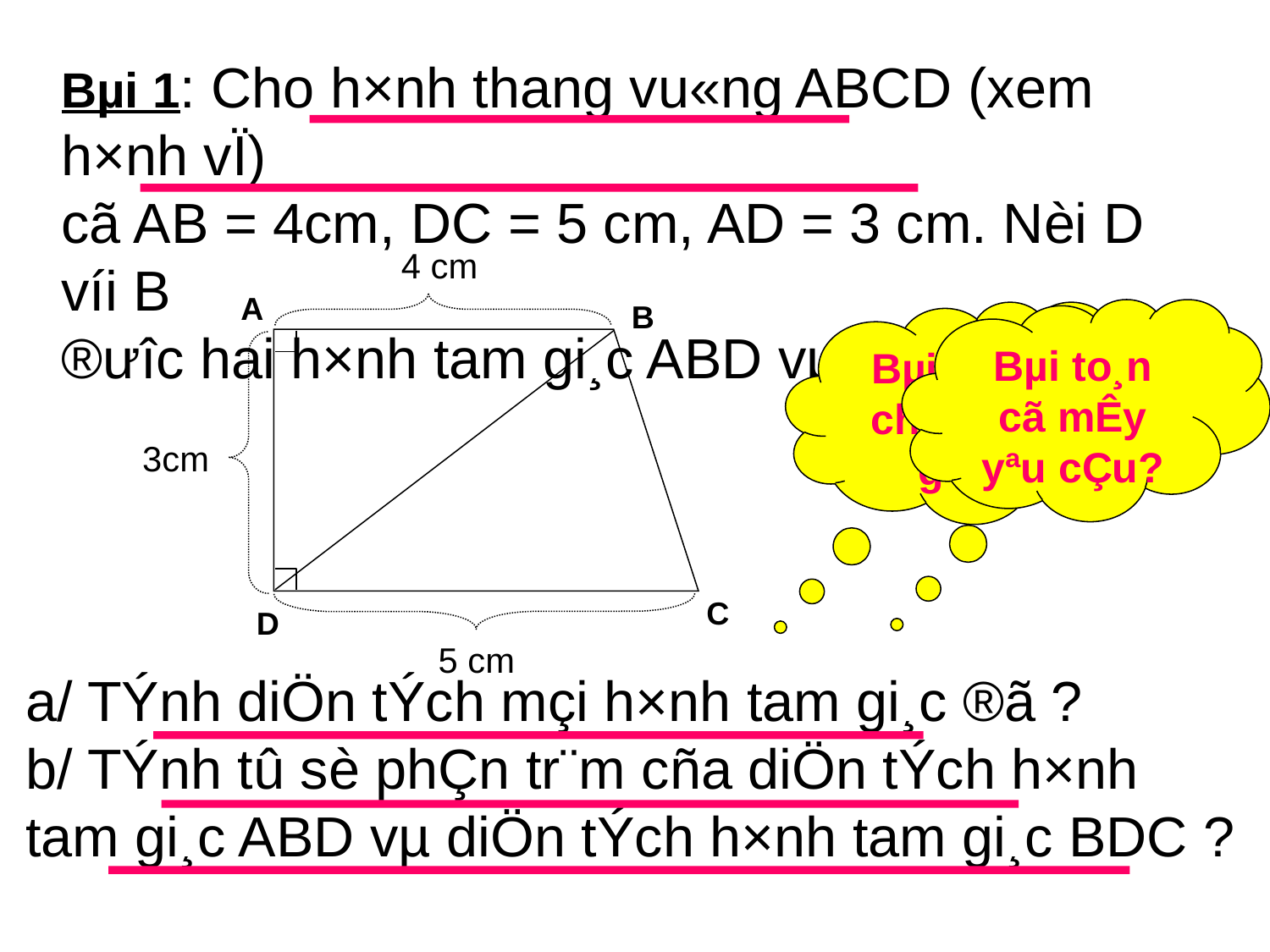

Bµi 1: Cho h×nh thang vu«ng ABCD (xem h×nh vÏ)
cã AB = 4cm, DC = 5 cm, AD = 3 cm. Nèi D víi B
®­ưîc hai h×nh tam gi¸c ABD vµ BDC.

a/ TÝnh diÖn tÝch mçi h×nh tam gi¸c ®ã ?
b/ TÝnh tû sè phÇn tr¨m cña diÖn tÝch h×nh
tam gi¸c ABD vµ diÖn tÝch h×nh tam gi¸c BDC ?
A
B
C
D

4 cm

3cm

5 cm

Bµi to¸n cã mÊy yªu cÇu?

Bµi to¸n
cho biÕt g×?